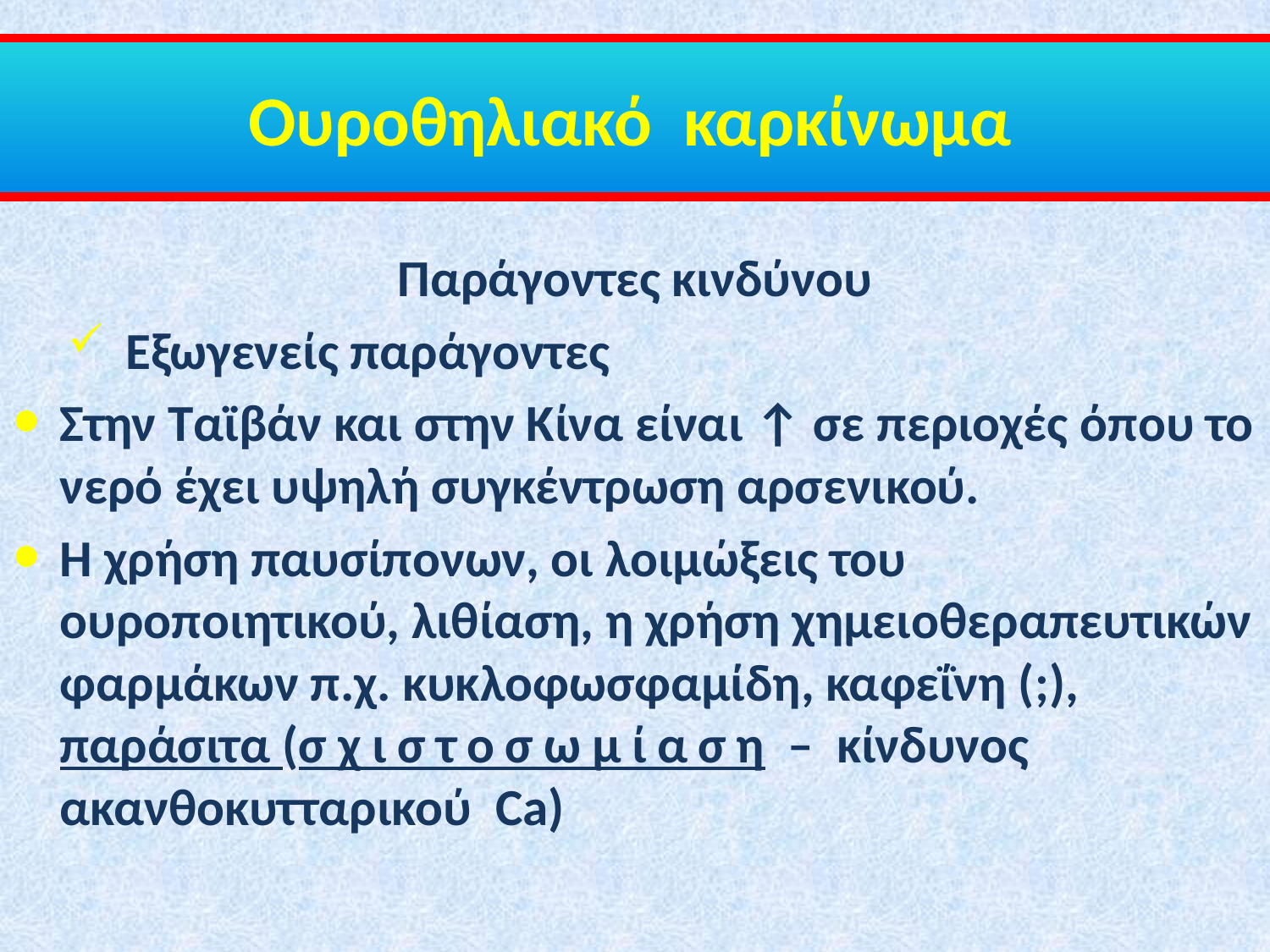

Ουροθηλιακό  καρκίνωμα
Παράγοντες κινδύνου
 Εξωγενείς παράγοντες
Στην Ταϊβάν και στην Κίνα είναι ↑ σε περιοχές όπου το νερό έχει υψηλή συγκέντρωση αρσενικού.
Η χρήση παυσίπονων, οι λοιμώξεις του ουροποιητικού, λιθίαση, η χρήση χημειοθεραπευτικών φαρμάκων π.χ. κυκλοφωσφαμίδη, καφεΐνη (;), παράσιτα (σχιστοσωμίαση –  κίνδυνος ακανθοκυτταρικού  Ca)